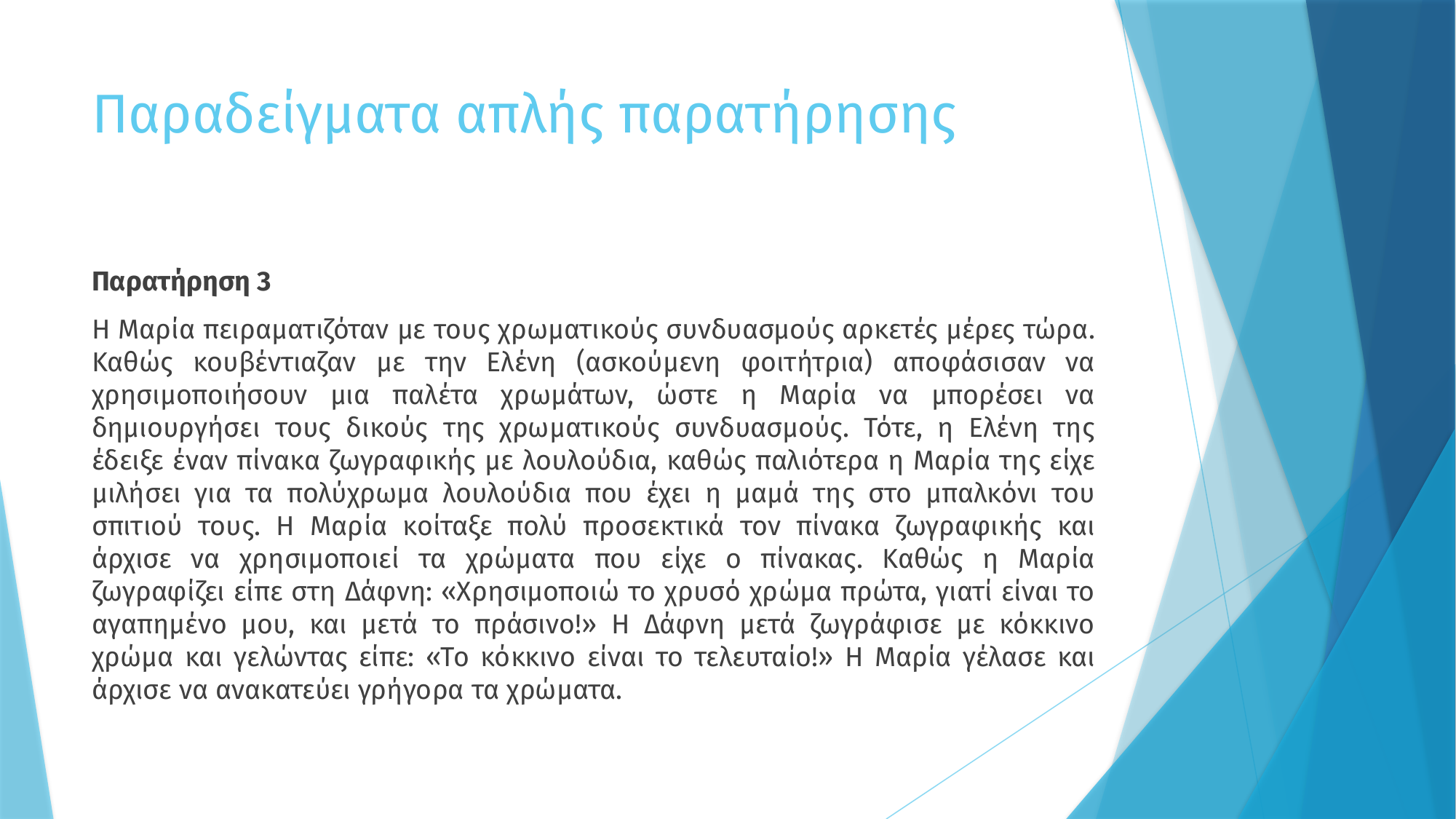

# Παραδείγματα απλής παρατήρησης
Παρατήρηση 3
Η Μαρία πειραματιζόταν με τους χρωματικούς συνδυασμούς αρκετές μέρες τώρα. Καθώς κουβέντιαζαν με την Ελένη (ασκούμενη φοιτήτρια) αποφάσισαν να χρησιμοποιήσουν μια παλέτα χρωμάτων, ώστε η Μαρία να μπορέσει να δημιουργήσει τους δικούς της χρωματικούς συνδυασμούς. Τότε, η Ελένη της έδειξε έναν πίνακα ζωγραφικής με λουλούδια, καθώς παλιότερα η Μαρία της είχε μιλήσει για τα πολύχρωμα λουλούδια που έχει η μαμά της στο μπαλκόνι του σπιτιού τους. Η Μαρία κοίταξε πολύ προσεκτικά τον πίνακα ζωγραφικής και άρχισε να χρησιμοποιεί τα χρώματα που είχε ο πίνακας. Καθώς η Μαρία ζωγραφίζει είπε στη Δάφνη: «Χρησιμοποιώ το χρυσό χρώμα πρώτα, γιατί είναι το αγαπημένο μου, και μετά το πράσινο!» Η Δάφνη μετά ζωγράφισε με κόκκινο χρώμα και γελώντας είπε: «Το κόκκινο είναι το τελευταίο!» Η Μαρία γέλασε και άρχισε να ανακατεύει γρήγορα τα χρώματα.